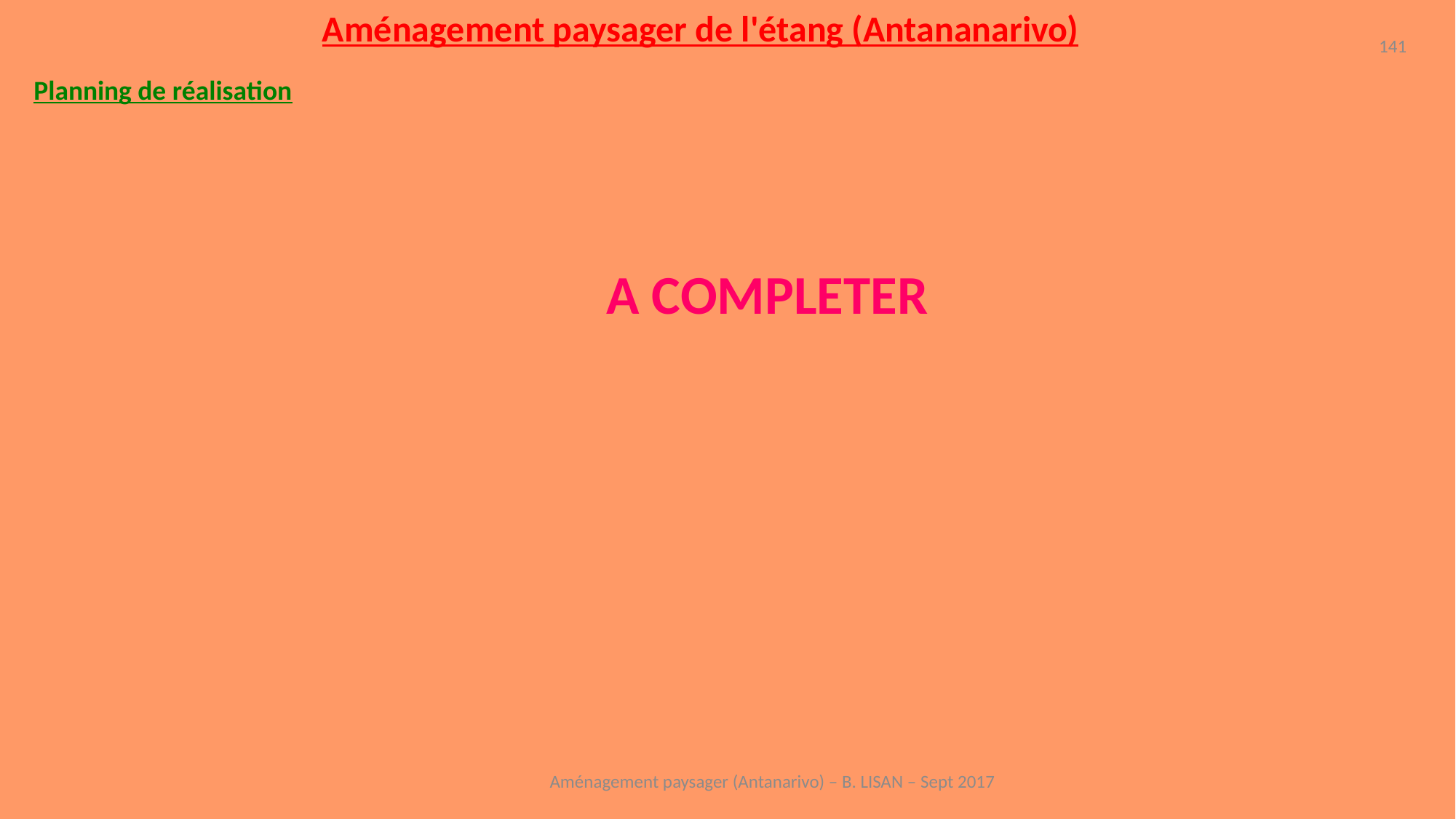

Aménagement paysager de l'étang (Antananarivo)
141
Planning de réalisation
A COMPLETER
Aménagement paysager (Antanarivo) – B. LISAN – Sept 2017